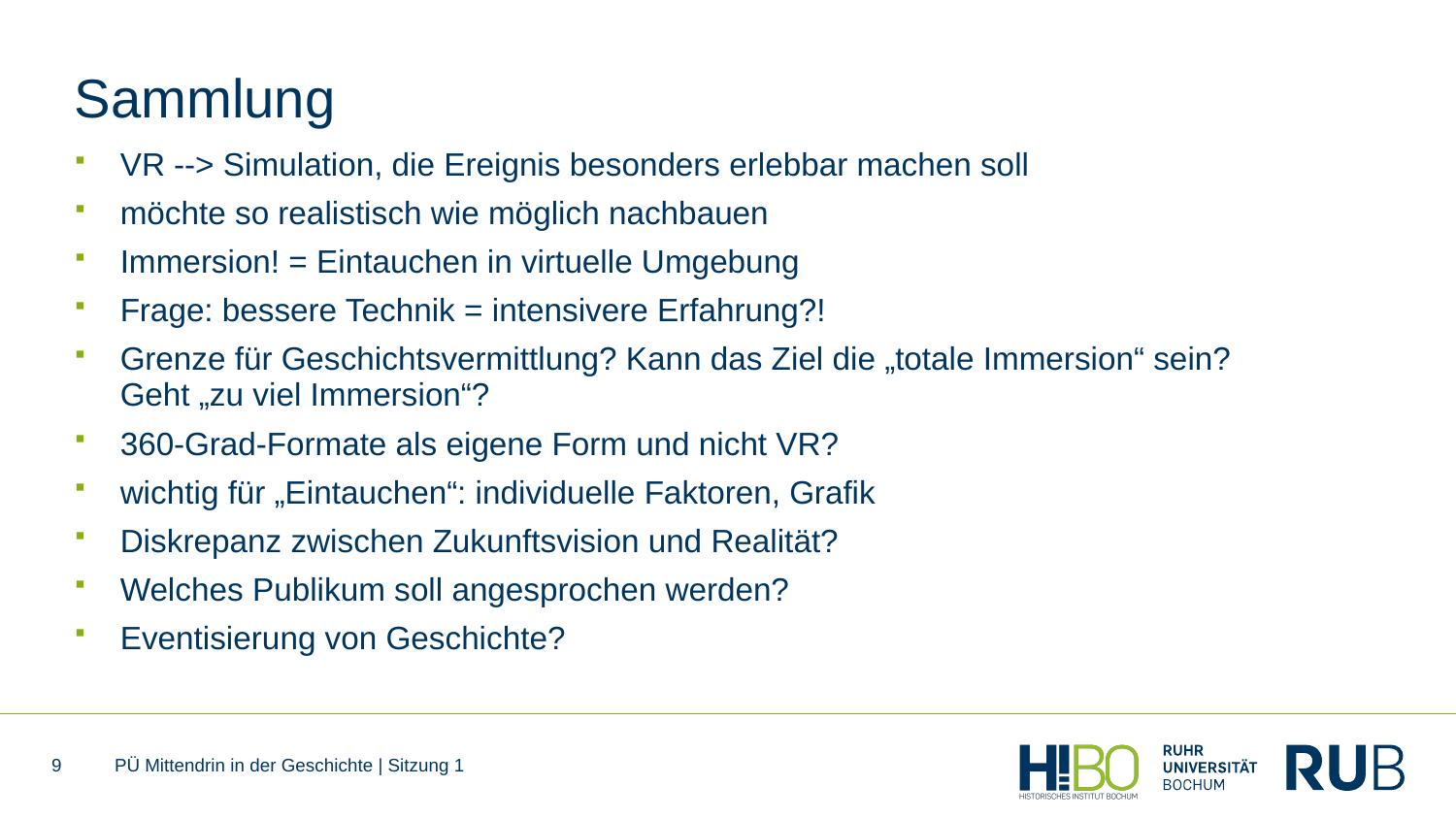

# Sammlung
VR --> Simulation, die Ereignis besonders erlebbar machen soll
möchte so realistisch wie möglich nachbauen
Immersion! = Eintauchen in virtuelle Umgebung
Frage: bessere Technik = intensivere Erfahrung?!
Grenze für Geschichtsvermittlung? Kann das Ziel die „totale Immersion“ sein? Geht „zu viel Immersion“?
360-Grad-Formate als eigene Form und nicht VR?
wichtig für „Eintauchen“: individuelle Faktoren, Grafik
Diskrepanz zwischen Zukunftsvision und Realität?
Welches Publikum soll angesprochen werden?
Eventisierung von Geschichte?
9
PÜ Mittendrin in der Geschichte | Sitzung 1